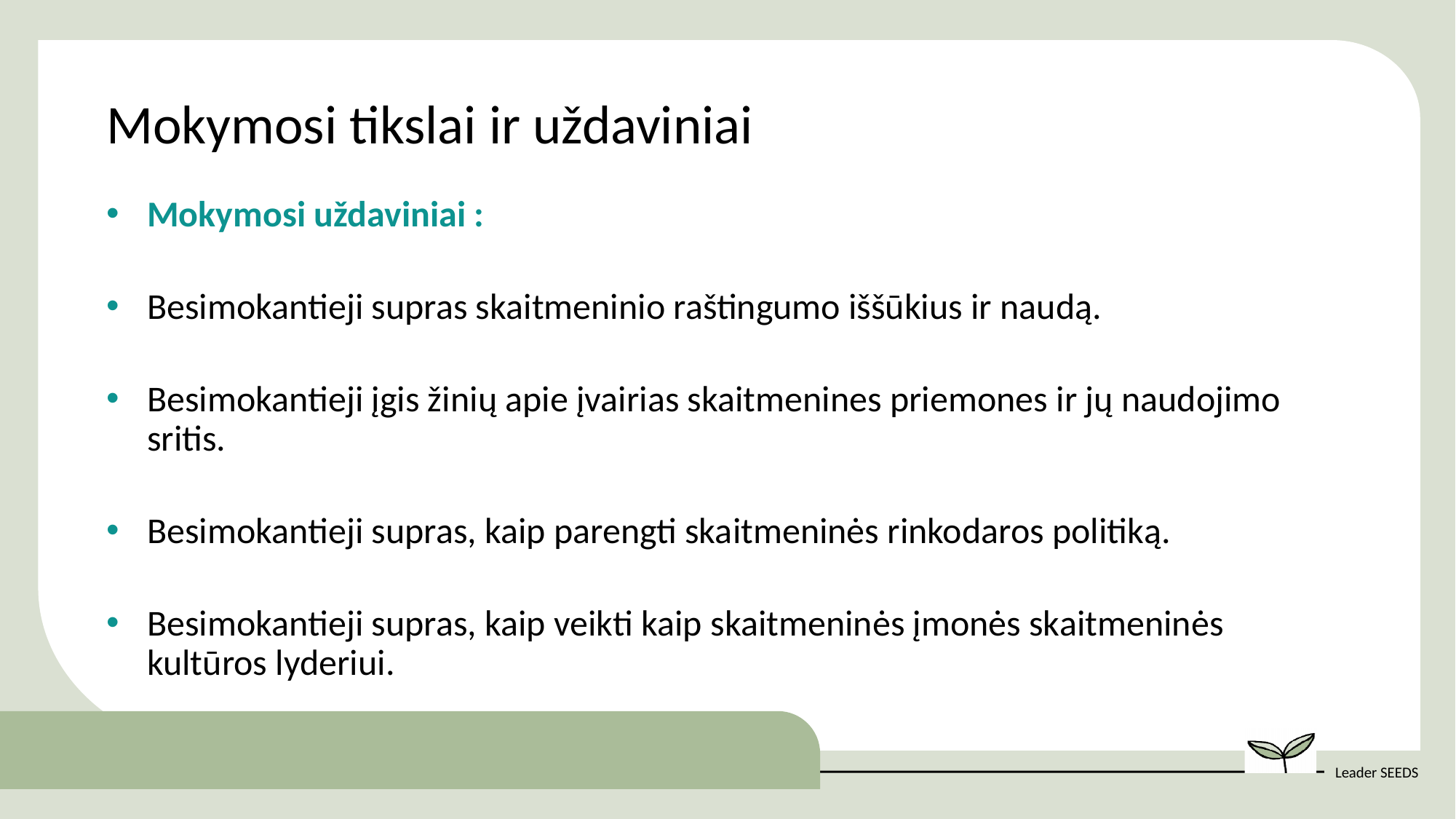

Mokymosi tikslai ir uždaviniai
Mokymosi uždaviniai :

Besimokantieji supras skaitmeninio raštingumo iššūkius ir naudą.

Besimokantieji įgis žinių apie įvairias skaitmenines priemones ir jų naudojimo sritis.

Besimokantieji supras, kaip parengti skaitmeninės rinkodaros politiką.

Besimokantieji supras, kaip veikti kaip skaitmeninės įmonės skaitmeninės kultūros lyderiui.